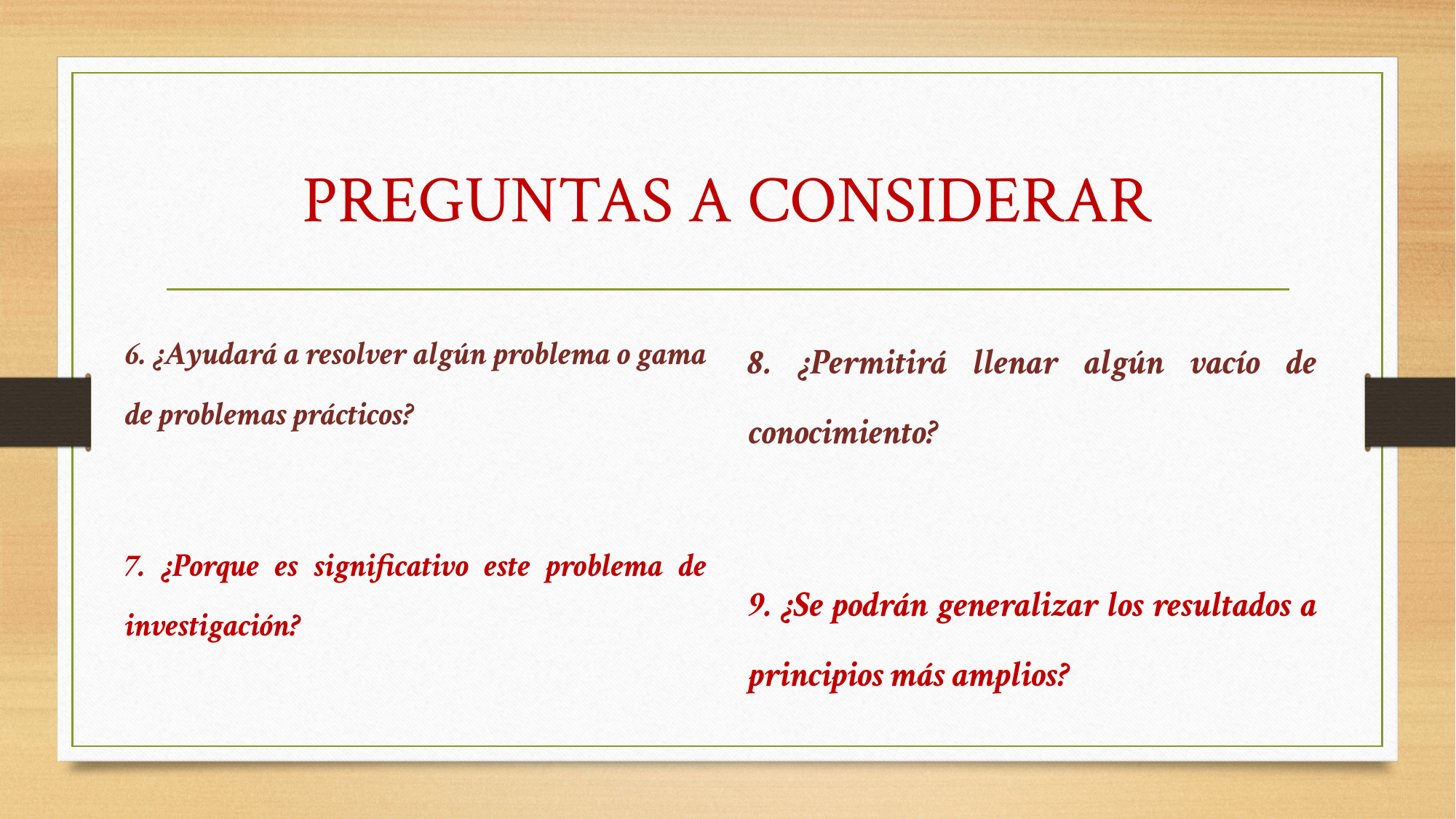

# PREGUNTAS A CONSIDERAR
8. ¿Permitirá llenar algún vacío de conocimiento?

9. ¿Se podrán generalizar los resultados a principios más amplios?
6. ¿Ayudará a resolver algún problema o gama de problemas prácticos?

7. ¿Porque es significativo este problema de investigación?